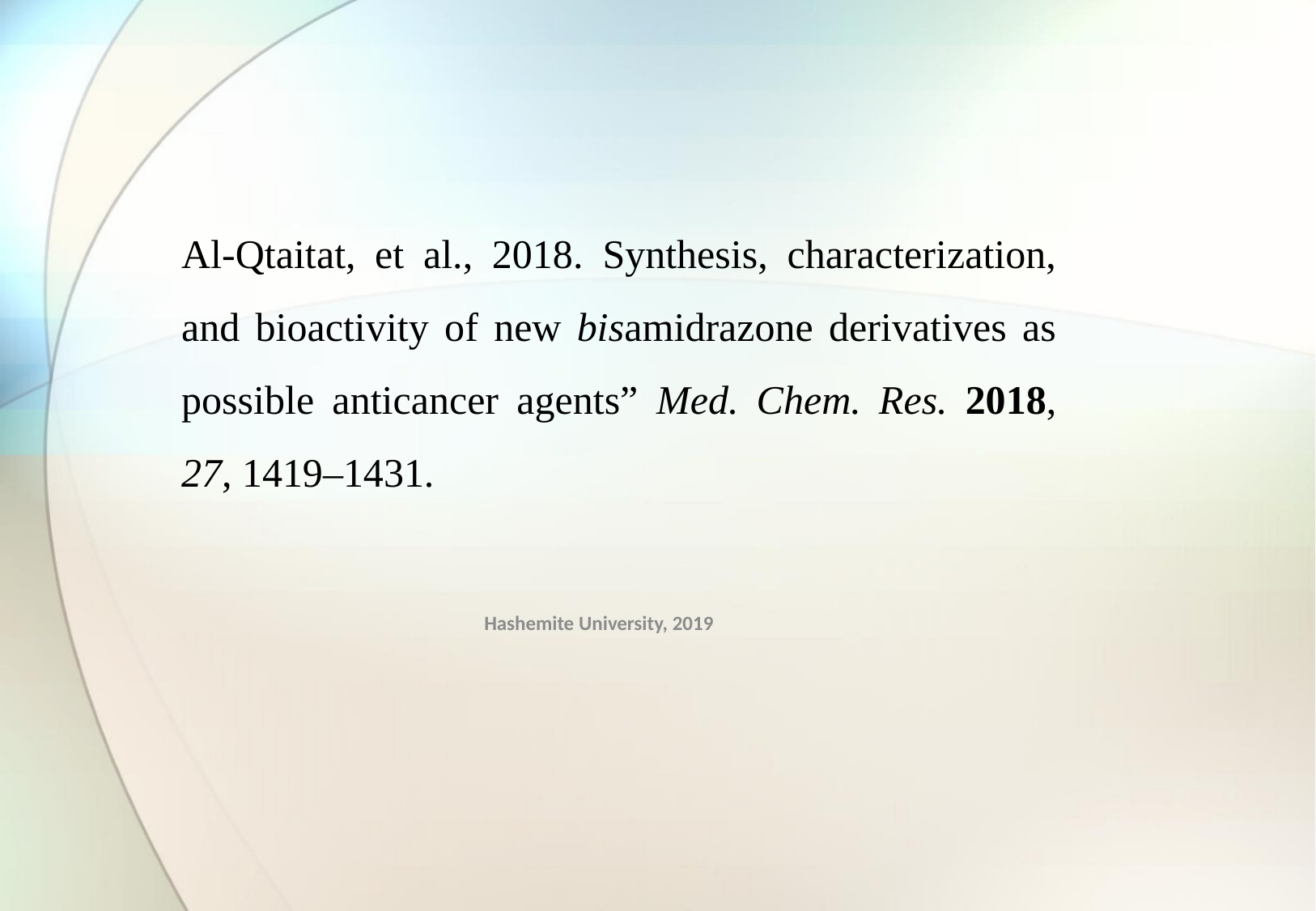

Al-Qtaitat, et al., 2018. Synthesis, characterization, and bioactivity of new bisamidrazone derivatives as possible anticancer agents” Med. Chem. Res. 2018, 27, 1419–1431.
Hashemite University, 2019